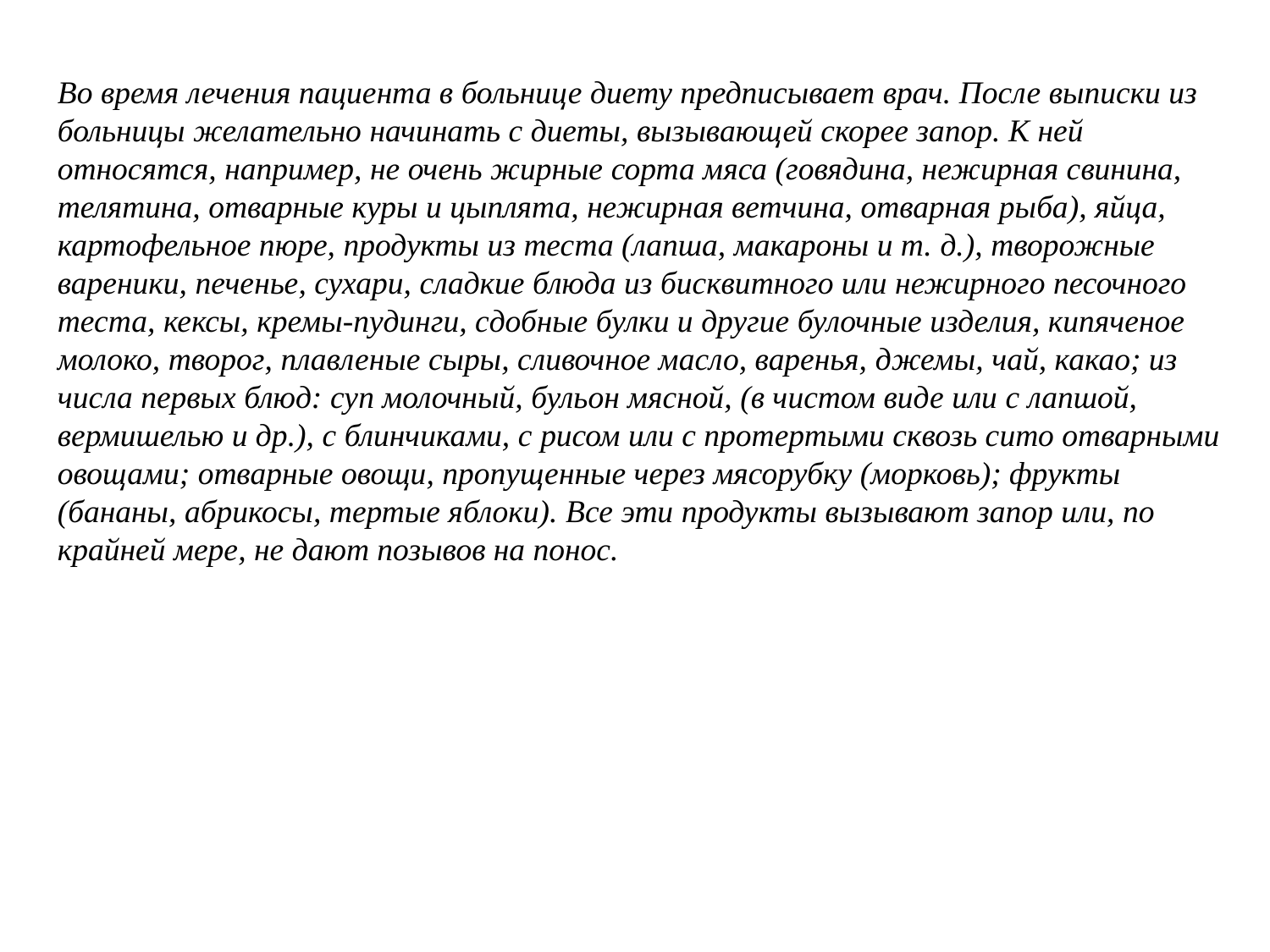

Во время лечения пациента в больнице диету предписывает врач. После выписки из больницы желательно начинать с диеты, вызывающей скорее запор. К ней относятся, например, не очень жирные сорта мяса (говядина, нежирная свинина, телятина, отварные куры и цыплята, нежирная ветчина, отварная рыба), яйца, картофельное пюре, продукты из теста (лапша, макароны и т. д.), творожные вареники, печенье, сухари, сладкие блюда из бисквитного или нежирного песочного теста, кексы, кремы-пудинги, сдобные булки и другие булочные изделия, кипяченое молоко, творог, плавленые сыры, сливочное масло, варенья, джемы, чай, какао; из числа первых блюд: суп молочный, бульон мясной, (в чистом виде или с лапшой, вермишелью и др.), с блинчиками, с рисом или с протертыми сквозь сито отварными овощами; отварные овощи, пропущенные через мясорубку (морковь); фрукты (бананы, абрикосы, тертые яблоки). Все эти продукты вызывают запор или, по крайней мере, не дают позывов на понос.